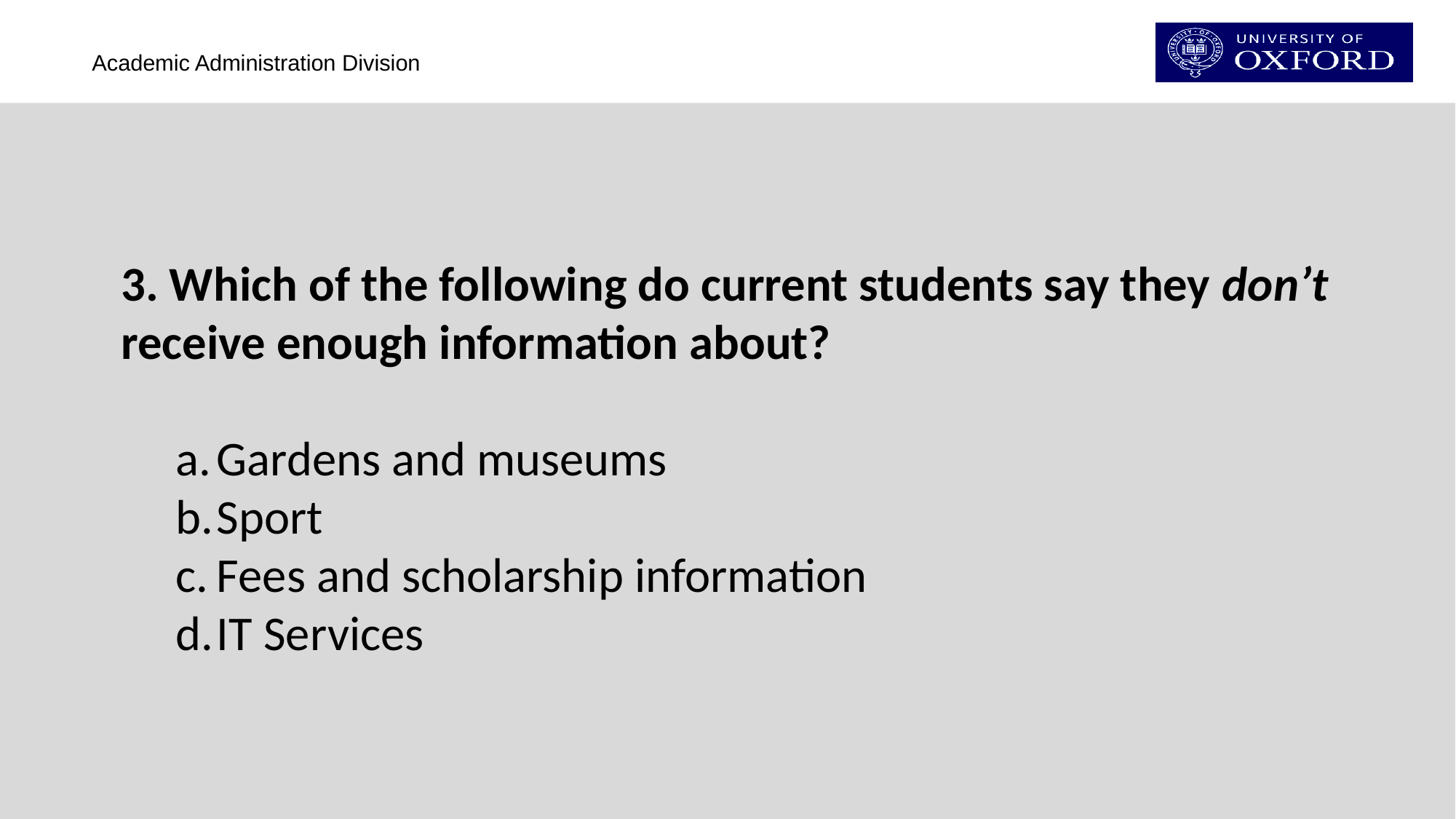

3. Which of the following do current students say they don’t
receive enough information about?
Gardens and museums
Sport
Fees and scholarship information
IT Services